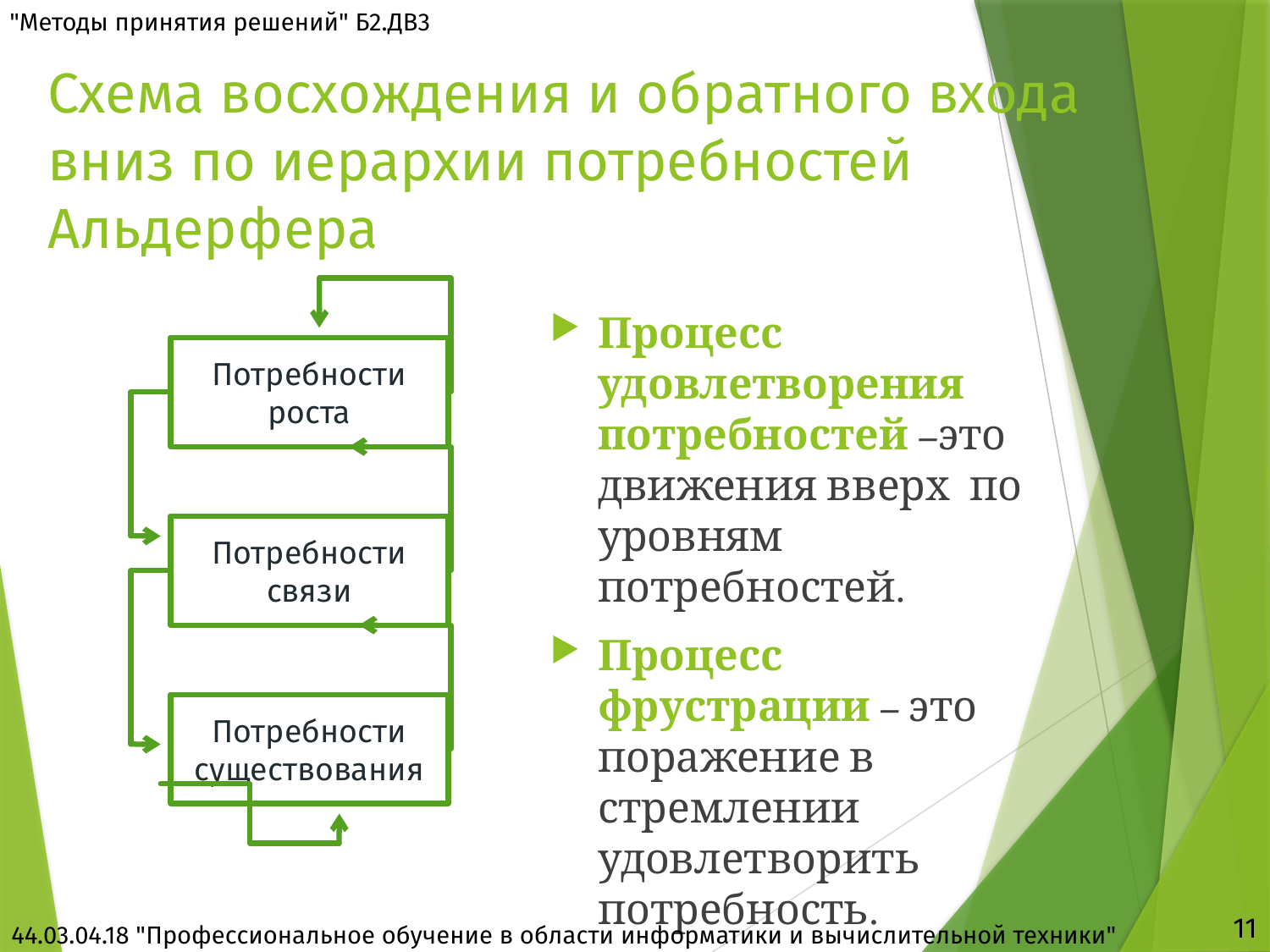

"Методы принятия решений" Б2.ДВ3
# Схема восхождения и обратного входа вниз по иерархии потребностей Альдерфера
Процесс удовлетворения потребностей –это   движения вверх  по уровням потребностей.
Процесс фрустрации – это поражение в стремлении удовлетворить потребность.
Потребности роста
Потребности связи
Потребности существования
11
44.03.04.18 "Профессиональное обучение в области информатики и вычислительной техники"